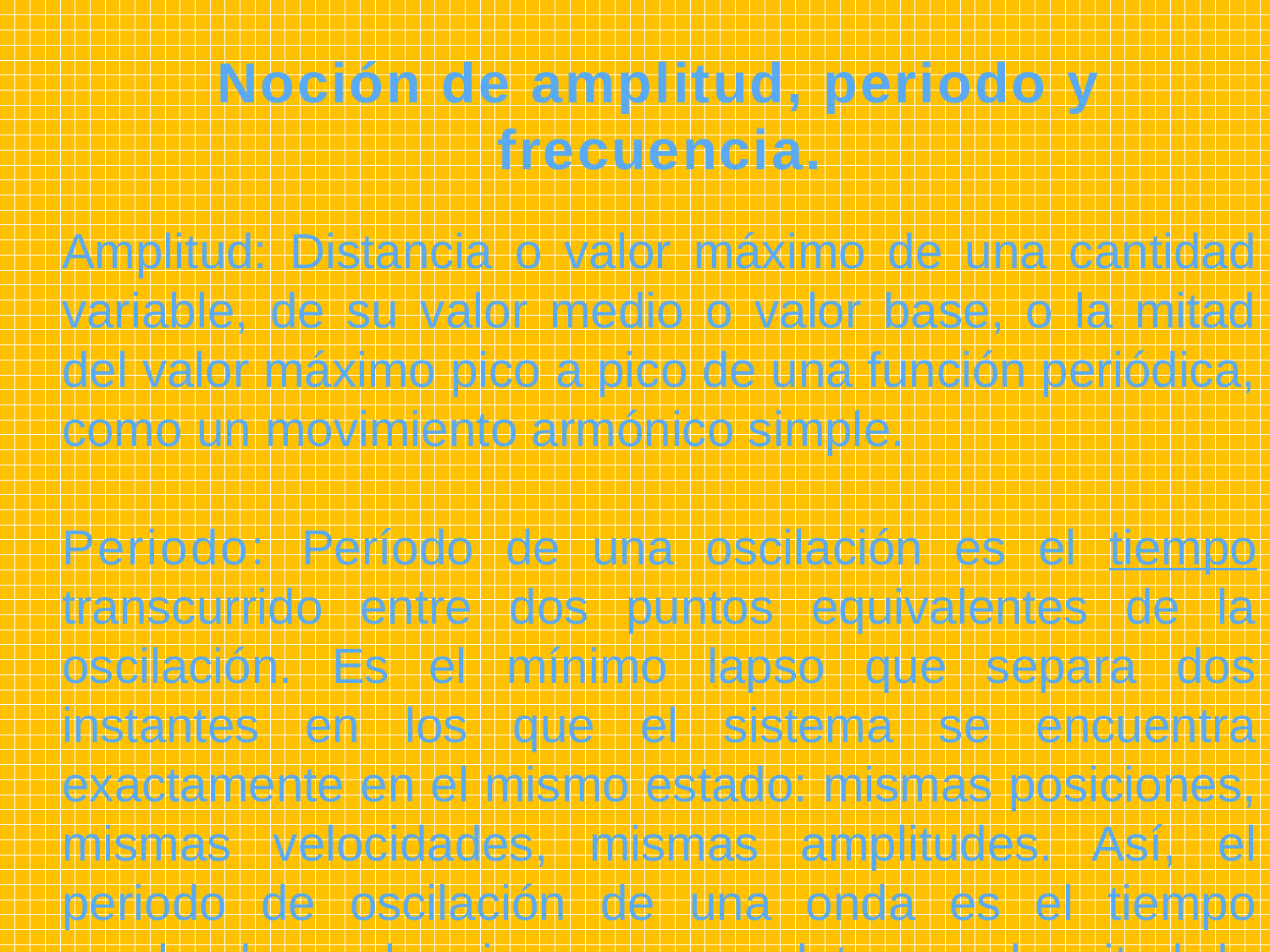

Noción de amplitud, periodo y frecuencia.

Amplitud: Distancia o valor máximo de una cantidad variable, de su valor medio o valor base, o la mitad del valor máximo pico a pico de una función periódica, como un movimiento armónico simple.

Periodo: Período de una oscilación es el tiempo transcurrido entre dos puntos equivalentes de la oscilación. Es el mínimo lapso que separa dos instantes en los que el sistema se encuentra exactamente en el mismo estado: mismas posiciones, mismas velocidades, mismas amplitudes. Así, el periodo de oscilación de una onda es el tiempo empleado por la misma en completar una longitud de onda.